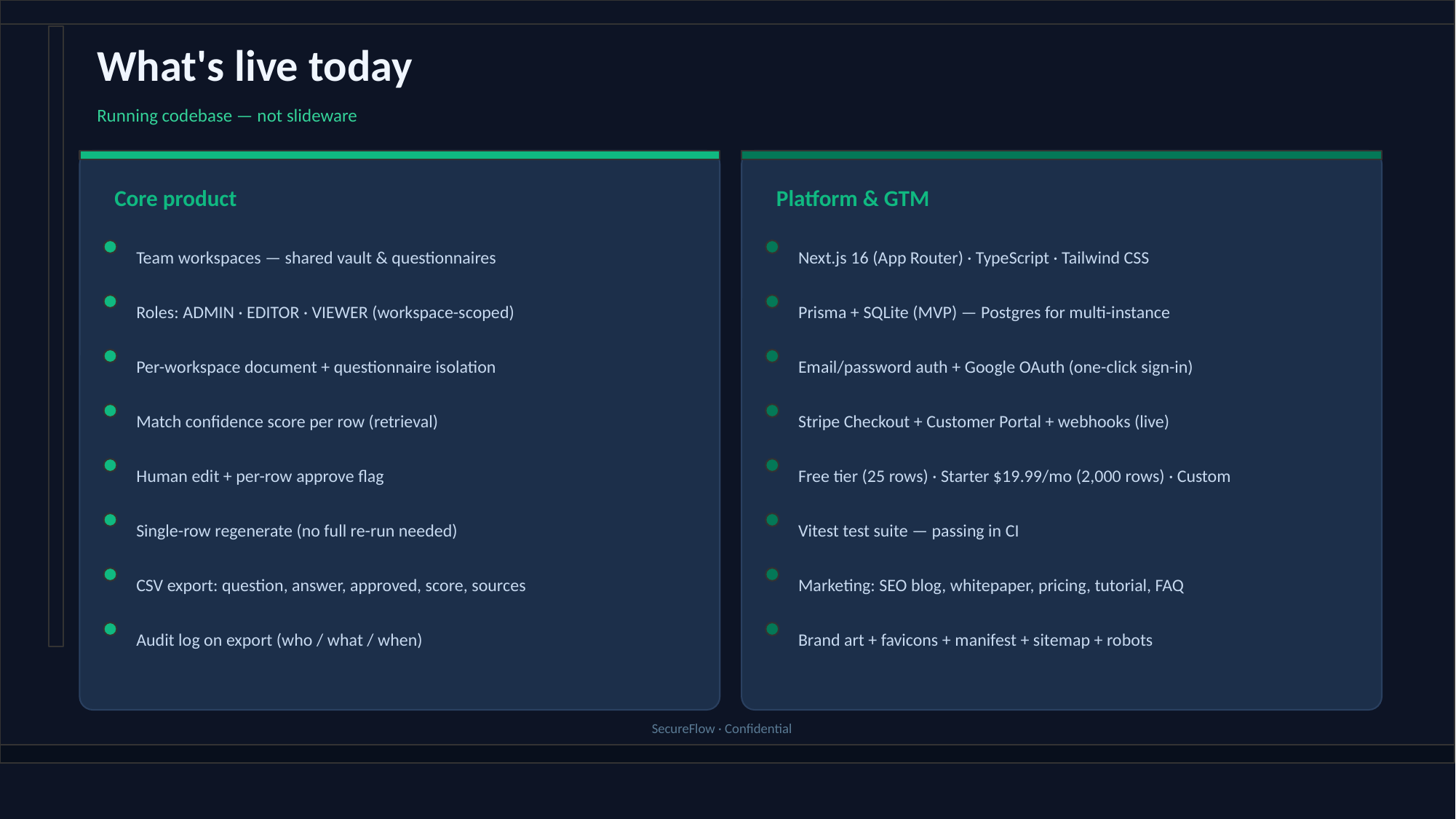

What's live today
Running codebase — not slideware

Core product
Platform & GTM
Team workspaces — shared vault & questionnaires
Next.js 16 (App Router) · TypeScript · Tailwind CSS

Roles: ADMIN · EDITOR · VIEWER (workspace-scoped)
Prisma + SQLite (MVP) — Postgres for multi-instance

Per-workspace document + questionnaire isolation
Email/password auth + Google OAuth (one-click sign-in)

Match confidence score per row (retrieval)
Stripe Checkout + Customer Portal + webhooks (live)

Human edit + per-row approve flag
Free tier (25 rows) · Starter $19.99/mo (2,000 rows) · Custom

Single-row regenerate (no full re-run needed)
Vitest test suite — passing in CI

CSV export: question, answer, approved, score, sources
Marketing: SEO blog, whitepaper, pricing, tutorial, FAQ

Audit log on export (who / what / when)
Brand art + favicons + manifest + sitemap + robots

SecureFlow · Confidential